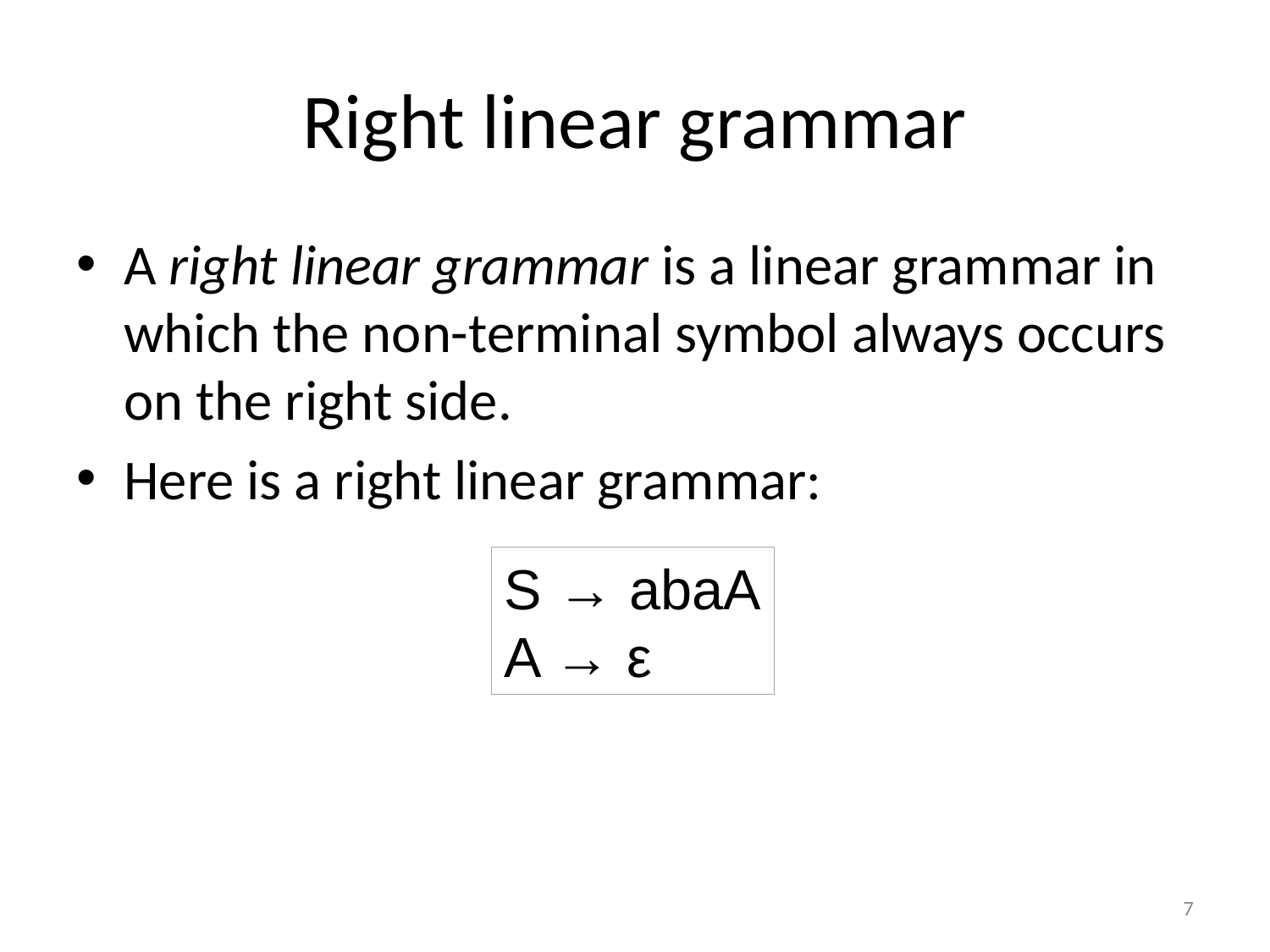

# Right linear grammar
A right linear grammar is a linear grammar in which the non-terminal symbol always occurs on the right side.
Here is a right linear grammar:
S → abaA
A → ε
7